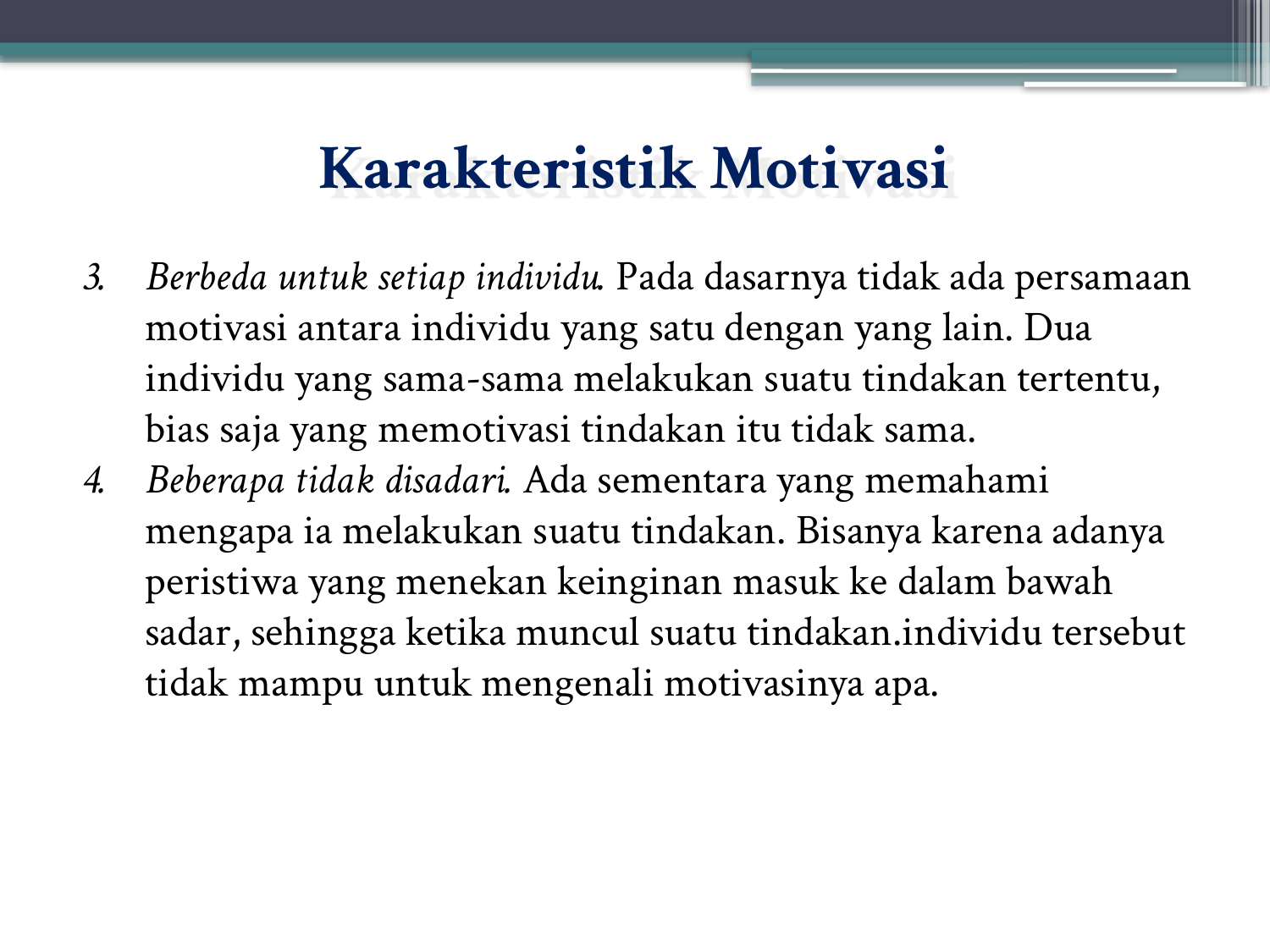

Karakteristik Motivasi
3.	Berbeda untuk setiap individu. Pada dasarnya tidak ada persamaan motivasi antara individu yang satu dengan yang lain. Dua individu yang sama-sama melakukan suatu tindakan tertentu, bias saja yang memotivasi tindakan itu tidak sama.
4.	Beberapa tidak disadari. Ada sementara yang memahami mengapa ia melakukan suatu tindakan. Bisanya karena adanya peristiwa yang menekan keinginan masuk ke dalam bawah sadar, sehingga ketika muncul suatu tindakan.individu tersebut tidak mampu untuk mengenali motivasinya apa.
9